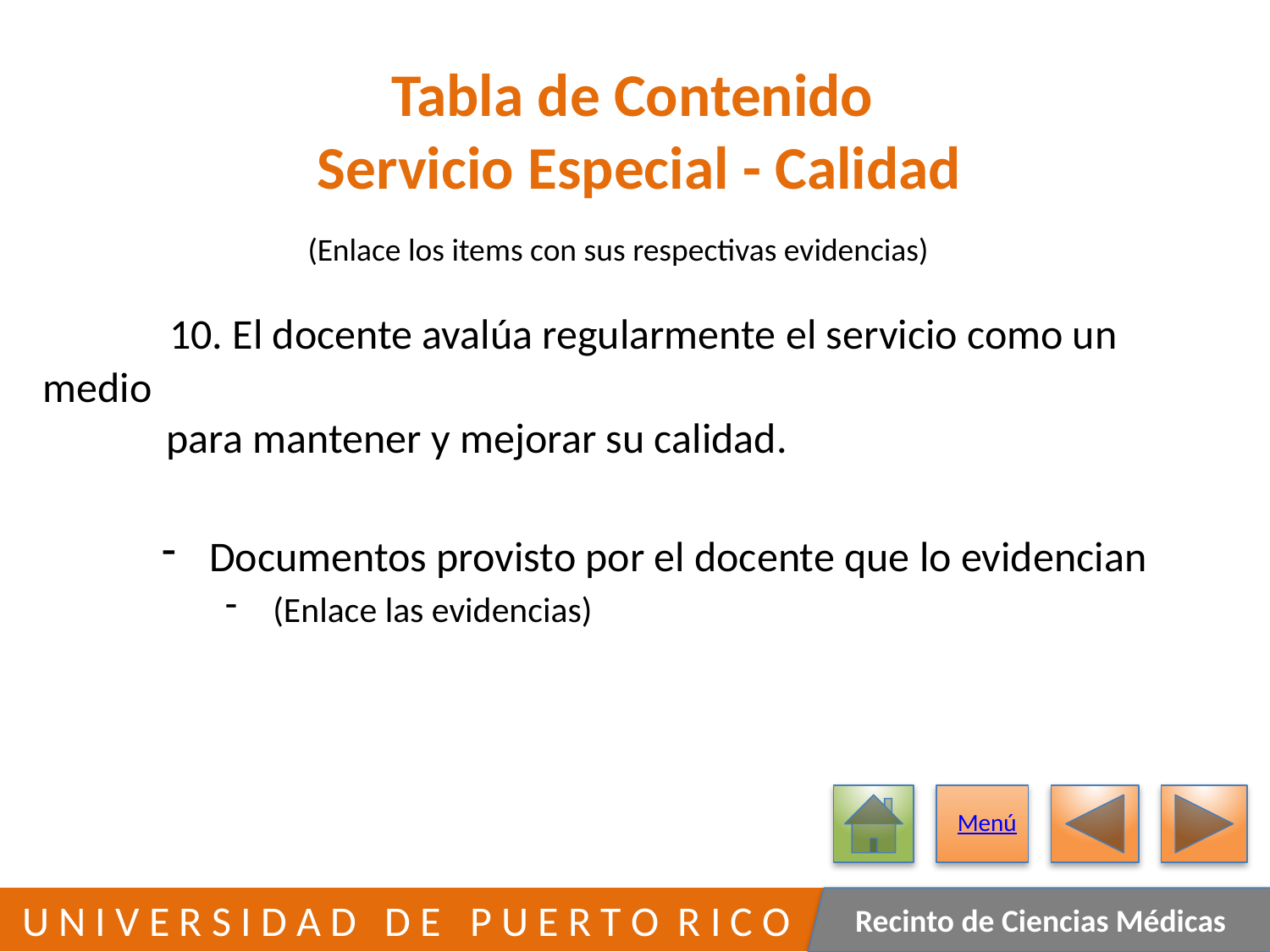

# Tabla de Contenido Servicio Especial - Calidad
(Enlace los items con sus respectivas evidencias)
	10. El docente avalúa regularmente el servicio como un medio
             para mantener y mejorar su calidad.

Documentos provisto por el docente que lo evidencian
(Enlace las evidencias)

Menú

179
 U N I V E R S I D A D   D E   P U E R T O  R I C O

Recinto de Ciencias Médicas